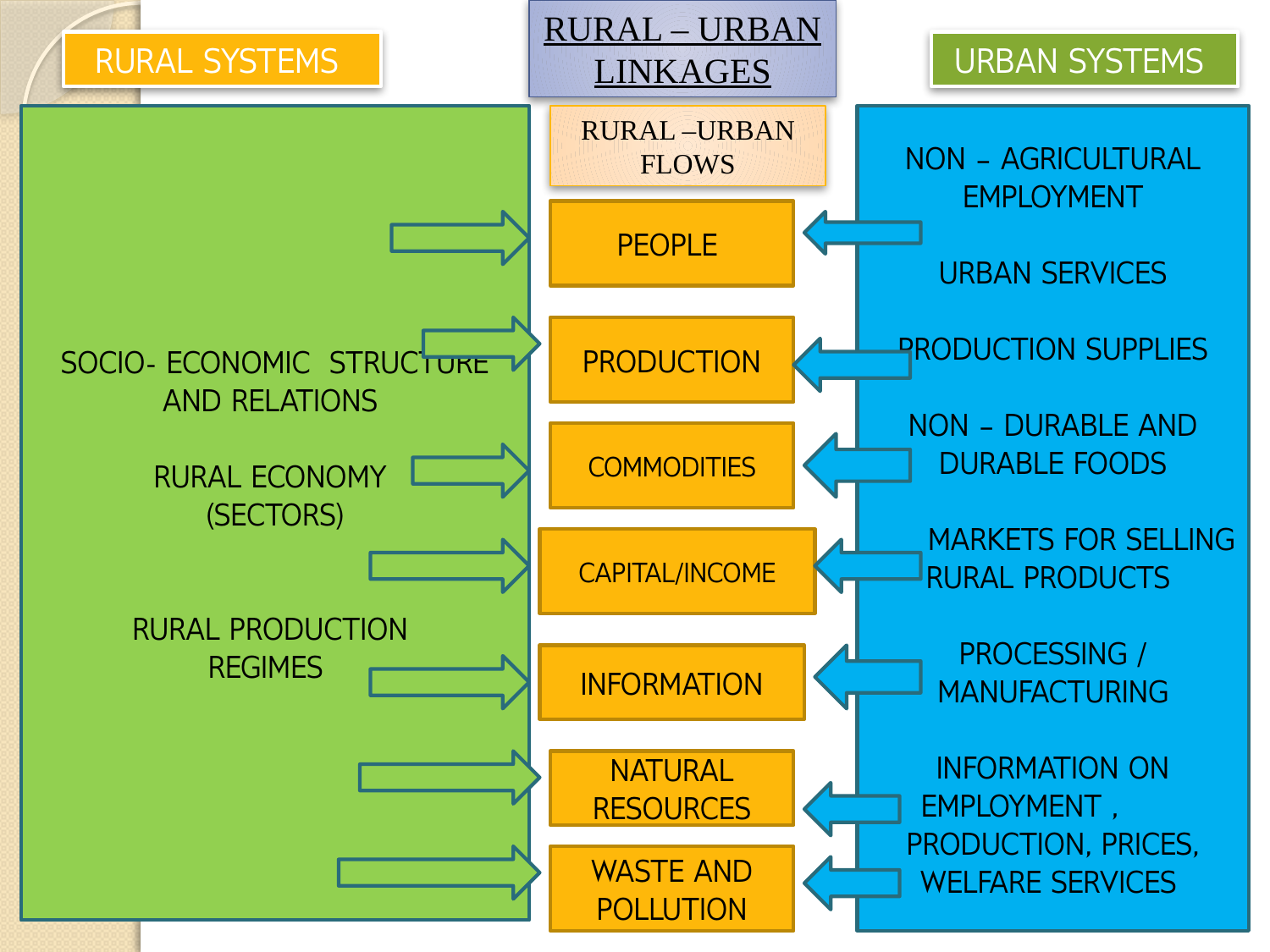

RURAL – URBAN LINKAGES
RURAL SYSTEMS
URBAN SYSTEMS
SOCIO- ECONOMIC  STRUCTURE AND RELATIONS

RURAL ECONOMY
(SECTORS)

RURAL PRODUCTION
REGIMES
RURAL –URBAN FLOWS
NON – AGRICULTURAL
 EMPLOYMENT

URBAN SERVICES

PRODUCTION SUPPLIES

NON – DURABLE AND DURABLE FOODS

      MARKETS FOR SELLING RURAL PRODUCTS

PROCESSING / MANUFACTURING

INFORMATION ON EMPLOYMENT ,        PRODUCTION, PRICES, WELFARE SERVICES
PEOPLE

PRODUCTION

COMMODITIES

CAPITAL/INCOME

INFORMATION

NATURAL RESOURCES

WASTE AND POLLUTION